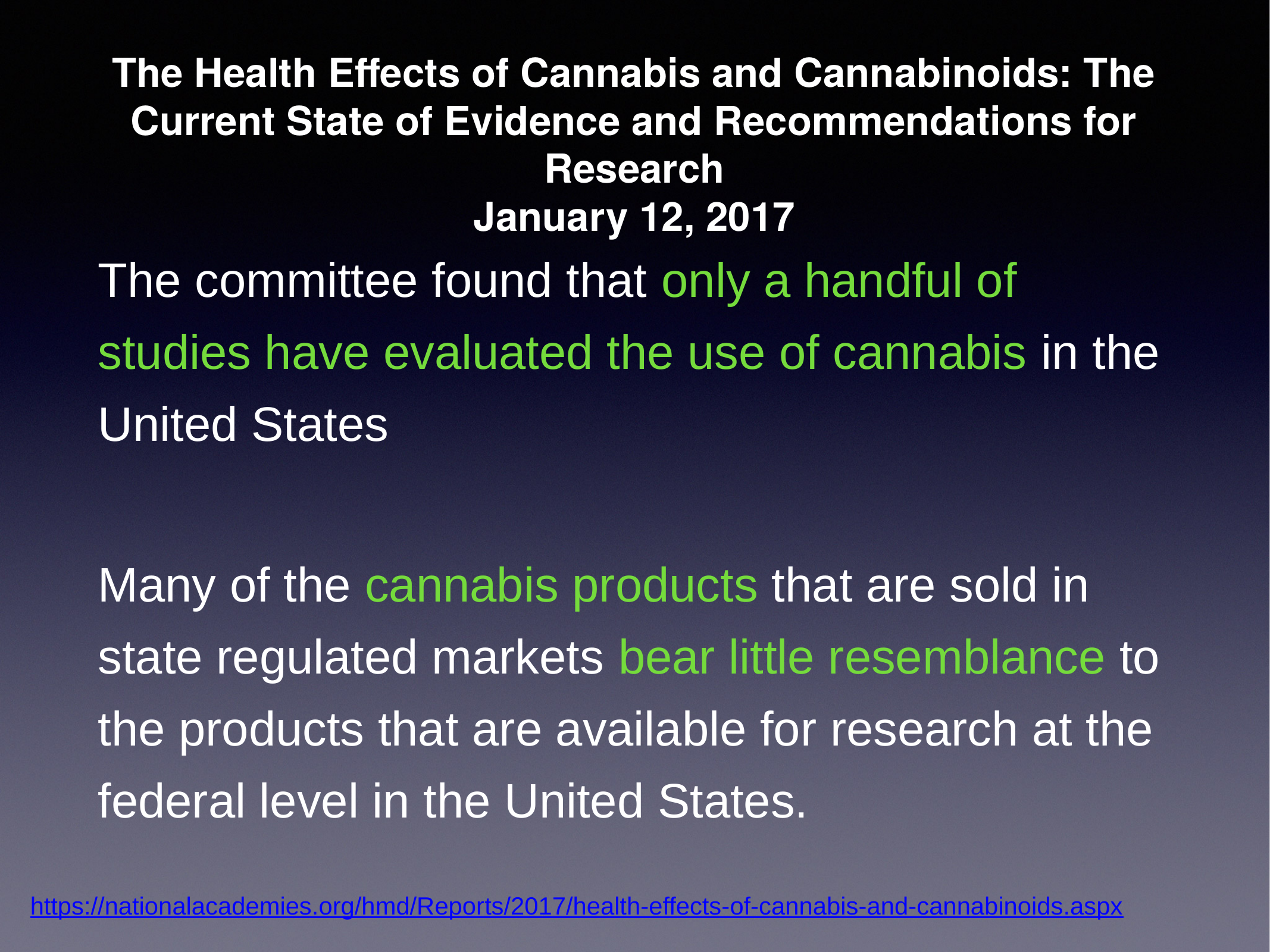

# The Health Effects of Cannabis and Cannabinoids: The Current State of Evidence and Recommendations for Research
January 12, 2017

The committee found that only a handful of studies have evaluated the use of cannabis in the United States

Many of the cannabis products that are sold in state regulated markets bear little resemblance to the products that are available for research at the federal level in the United States.

https://nationalacademies.org/hmd/Reports/2017/health-effects-of-cannabis-and-cannabinoids.aspx